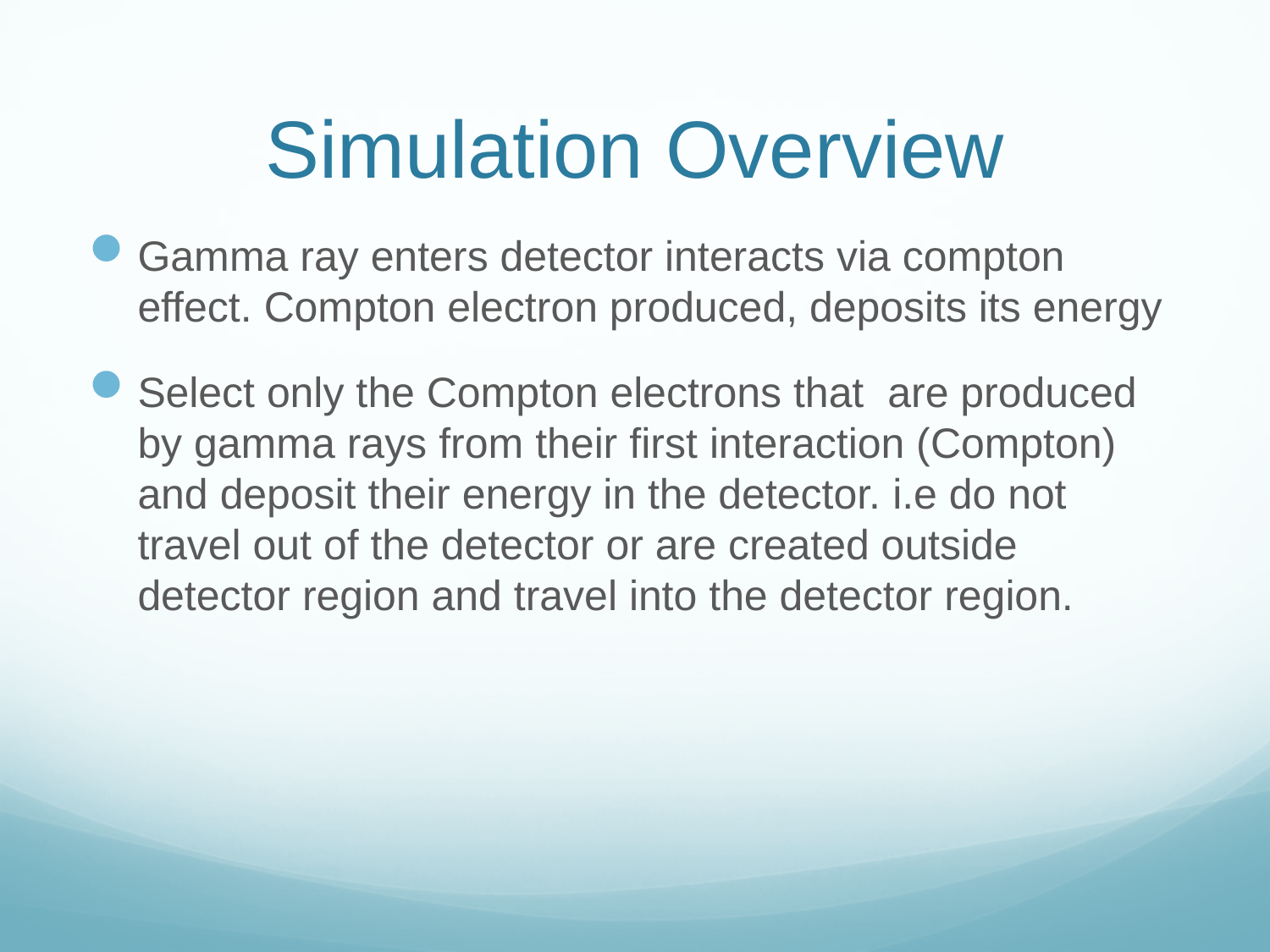

# Simulation Overview
Gamma ray enters detector interacts via compton effect. Compton electron produced, deposits its energy
Select only the Compton electrons that  are produced by gamma rays from their first interaction (Compton) and deposit their energy in the detector. i.e do not travel out of the detector or are created outside detector region and travel into the detector region.